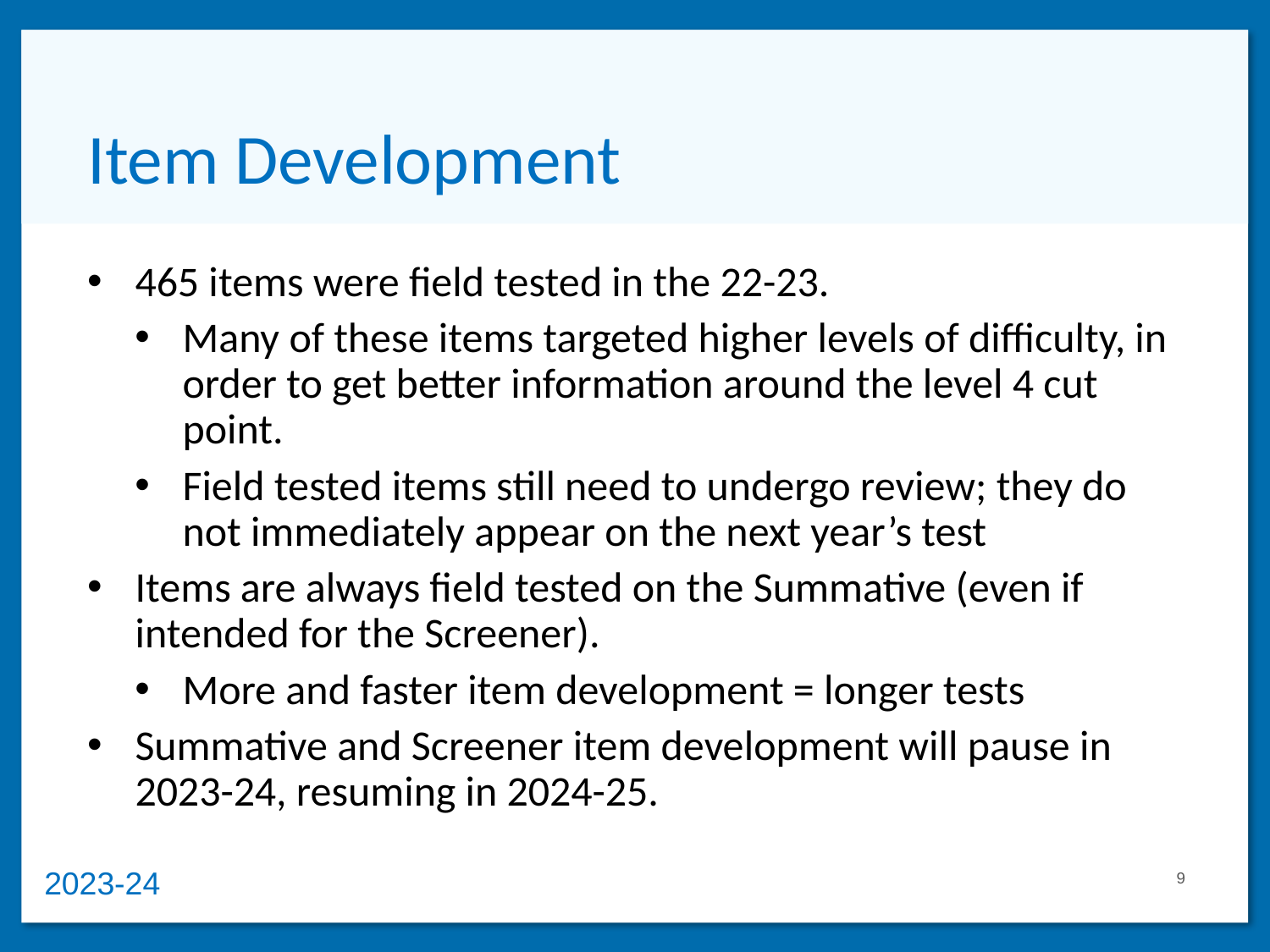

# Item Development
465 items were field tested in the 22-23.
Many of these items targeted higher levels of difficulty, in order to get better information around the level 4 cut point.
Field tested items still need to undergo review; they do not immediately appear on the next year’s test
Items are always field tested on the Summative (even if intended for the Screener).
More and faster item development = longer tests
Summative and Screener item development will pause in 2023-24, resuming in 2024-25.
9
2023-24